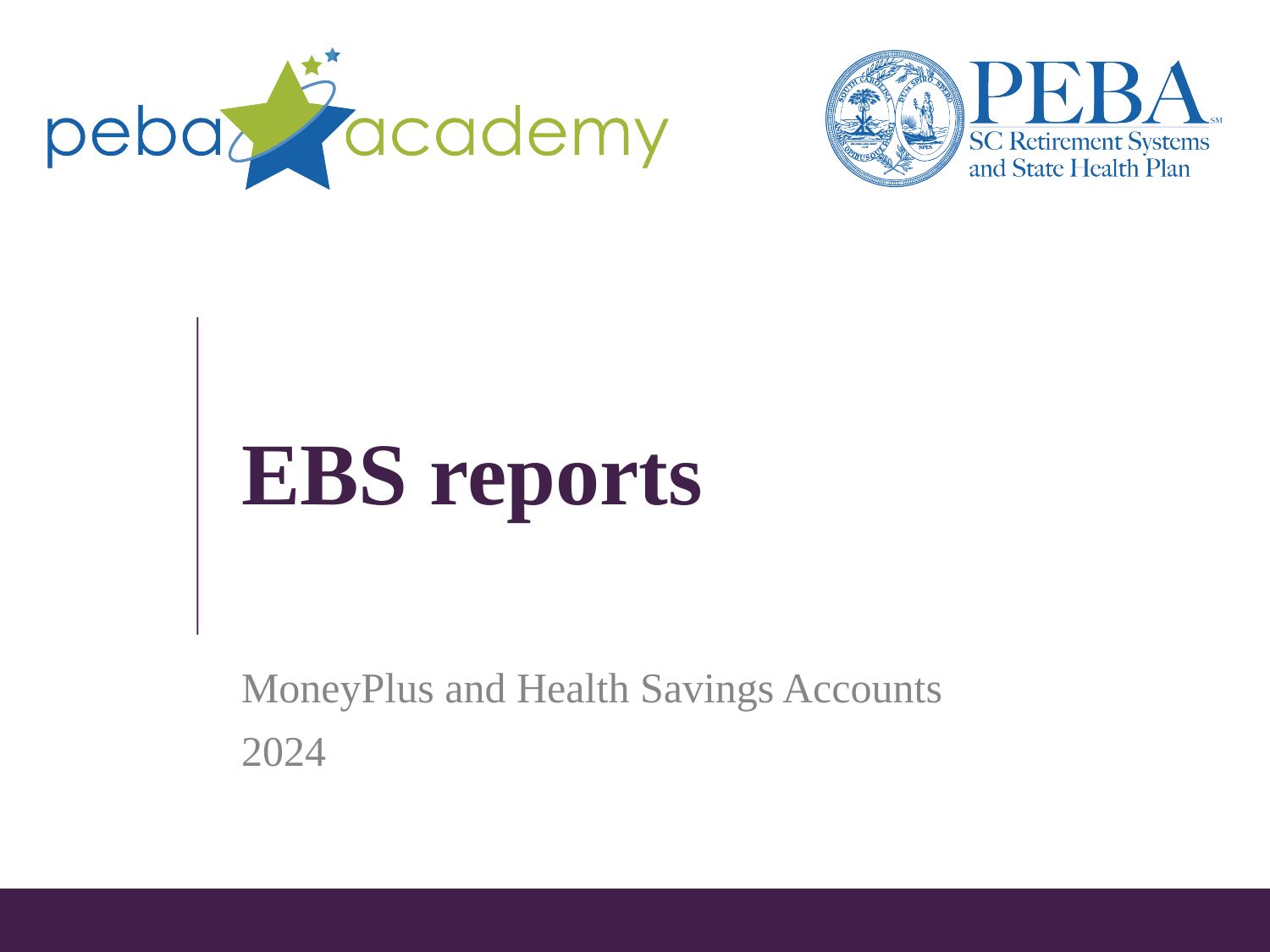

# EBS reports
MoneyPlus and Health Savings Accounts
2024